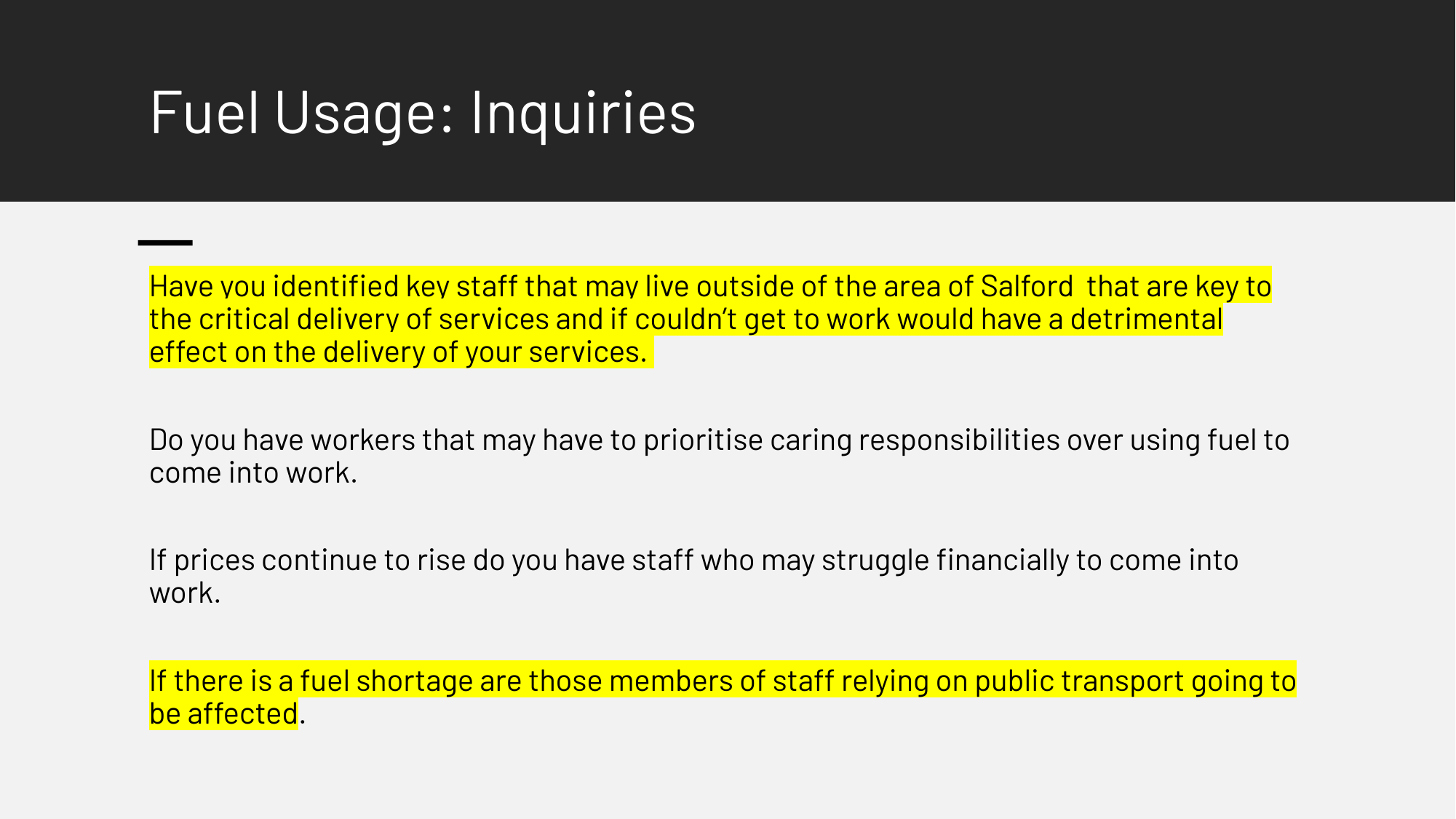

# Fuel Usage: Inquiries

Have you identified key staff that may live outside of the area of Salford  that are key to the critical delivery of services and if couldn’t get to work would have a detrimental effect on the delivery of your services.

Do you have workers that may have to prioritise caring responsibilities over using fuel to come into work.

If prices continue to rise do you have staff who may struggle financially to come into work.

If there is a fuel shortage are those members of staff relying on public transport going to be affected.